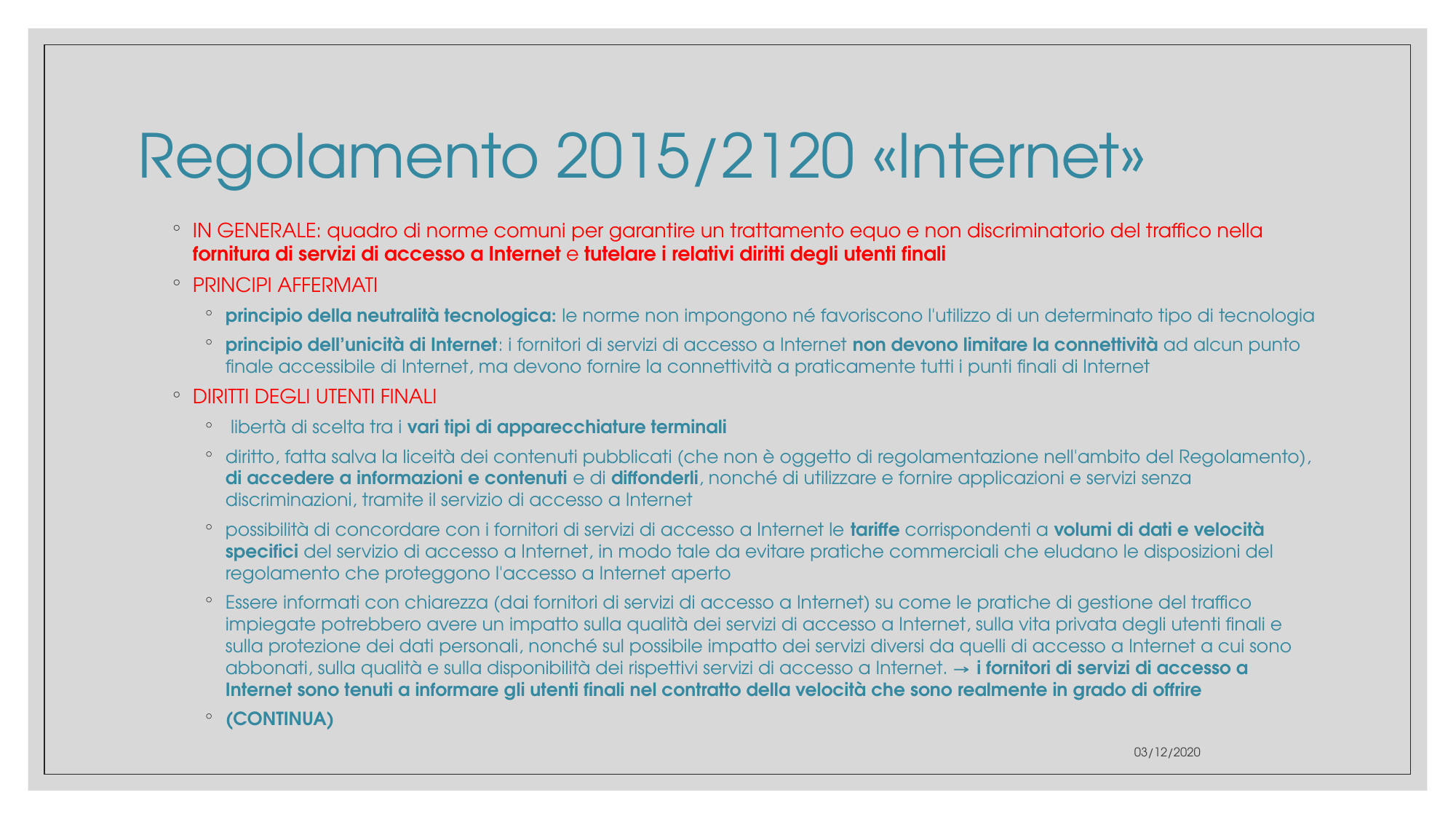

# Regolamento 2015/2120 «Internet»
IN GENERALE: quadro di norme comuni per garantire un trattamento equo e non discriminatorio del traffico nella fornitura di servizi di accesso a Internet e tutelare i relativi diritti degli utenti finali
PRINCIPI AFFERMATI
principio della neutralità tecnologica: le norme non impongono né favoriscono l'utilizzo di un determinato tipo di tecnologia
principio dell’unicità di Internet: i fornitori di servizi di accesso a Internet non devono limitare la connettività ad alcun punto finale accessibile di Internet, ma devono fornire la connettività a praticamente tutti i punti finali di Internet
DIRITTI DEGLI UTENTI FINALI
 libertà di scelta tra i vari tipi di apparecchiature terminali
diritto, fatta salva la liceità dei contenuti pubblicati (che non è oggetto di regolamentazione nell'ambito del Regolamento), di accedere a informazioni e contenuti e di diffonderli, nonché di utilizzare e fornire applicazioni e servizi senza discriminazioni, tramite il servizio di accesso a Internet
possibilità di concordare con i fornitori di servizi di accesso a Internet le tariffe corrispondenti a volumi di dati e velocità specifici del servizio di accesso a Internet, in modo tale da evitare pratiche commerciali che eludano le disposizioni del regolamento che proteggono l'accesso a Internet aperto
Essere informati con chiarezza (dai fornitori di servizi di accesso a Internet) su come le pratiche di gestione del traffico impiegate potrebbero avere un impatto sulla qualità dei servizi di accesso a Internet, sulla vita privata degli utenti finali e sulla protezione dei dati personali, nonché sul possibile impatto dei servizi diversi da quelli di accesso a Internet a cui sono abbonati, sulla qualità e sulla disponibilità dei rispettivi servizi di accesso a Internet. → i fornitori di servizi di accesso a Internet sono tenuti a informare gli utenti finali nel contratto della velocità che sono realmente in grado di offrire
(CONTINUA)
03/12/2020